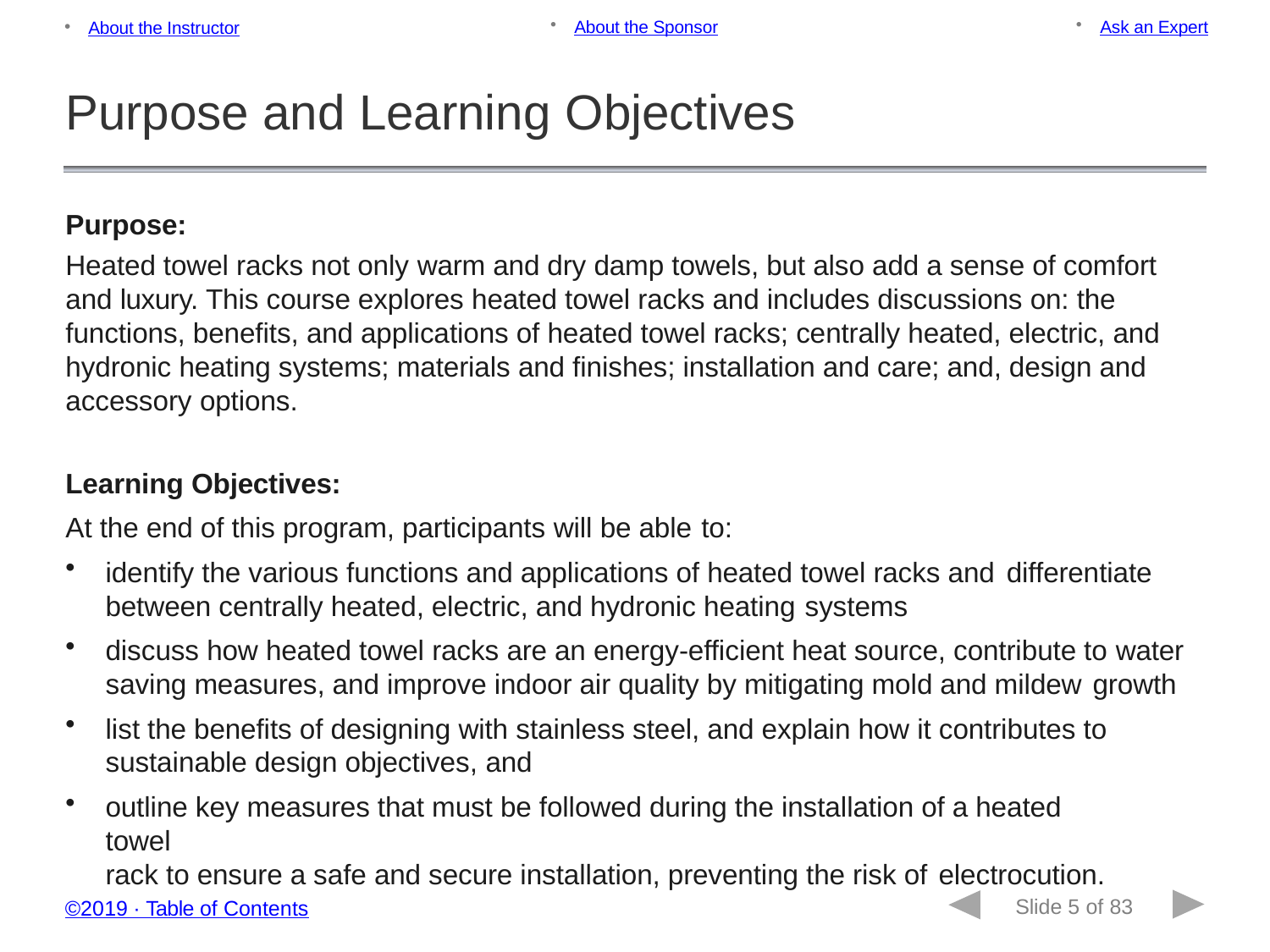

About the Sponsor
Ask an Expert
About the Instructor
Purpose and Learning Objectives

Purpose:
Heated towel racks not only warm and dry damp towels, but also add a sense of comfort  and luxury. This course explores heated towel racks and includes discussions on: the  functions, benefits, and applications of heated towel racks; centrally heated, electric, and  hydronic heating systems; materials and finishes; installation and care; and, design and  accessory options.

Learning Objectives:
At the end of this program, participants will be able to:
identify the various functions and applications of heated towel racks and differentiate
between centrally heated, electric, and hydronic heating systems
discuss how heated towel racks are an energy-efficient heat source, contribute to water  saving measures, and improve indoor air quality by mitigating mold and mildew growth
list the benefits of designing with stainless steel, and explain how it contributes to  sustainable design objectives, and
outline key measures that must be followed during the installation of a heated towel
rack to ensure a safe and secure installation, preventing the risk of electrocution.
Slide 5 of 83
©2019 ∙ Table of Contents